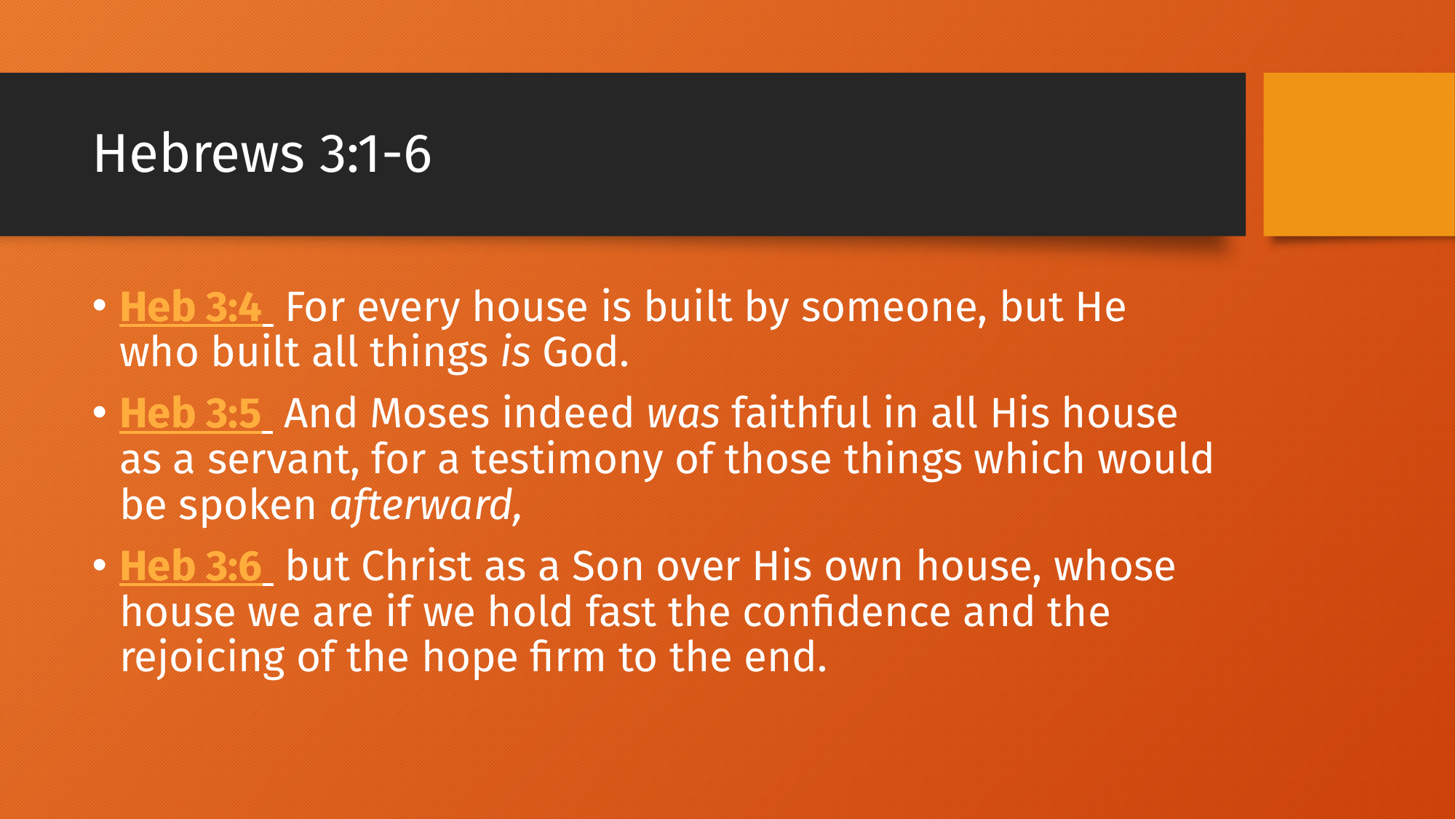

# Hebrews 3:1-6
Heb 3:4  For every house is built by someone, but He who built all things is God.
Heb 3:5  And Moses indeed was faithful in all His house as a servant, for a testimony of those things which would be spoken afterward,
Heb 3:6  but Christ as a Son over His own house, whose house we are if we hold fast the confidence and the rejoicing of the hope firm to the end.